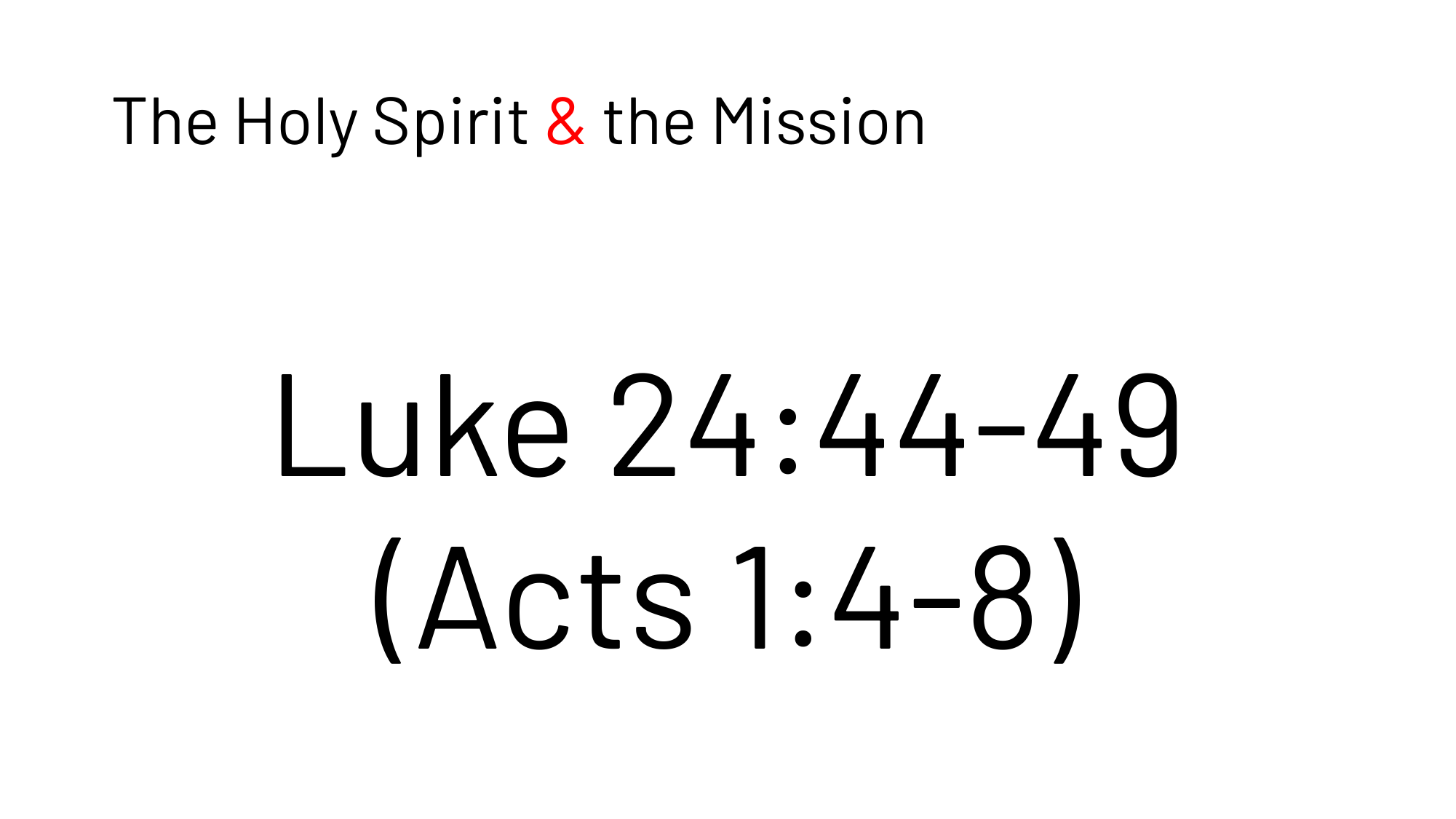

# The Holy Spirit & the Mission

Luke 24:44-49
(Acts 1:4-8)